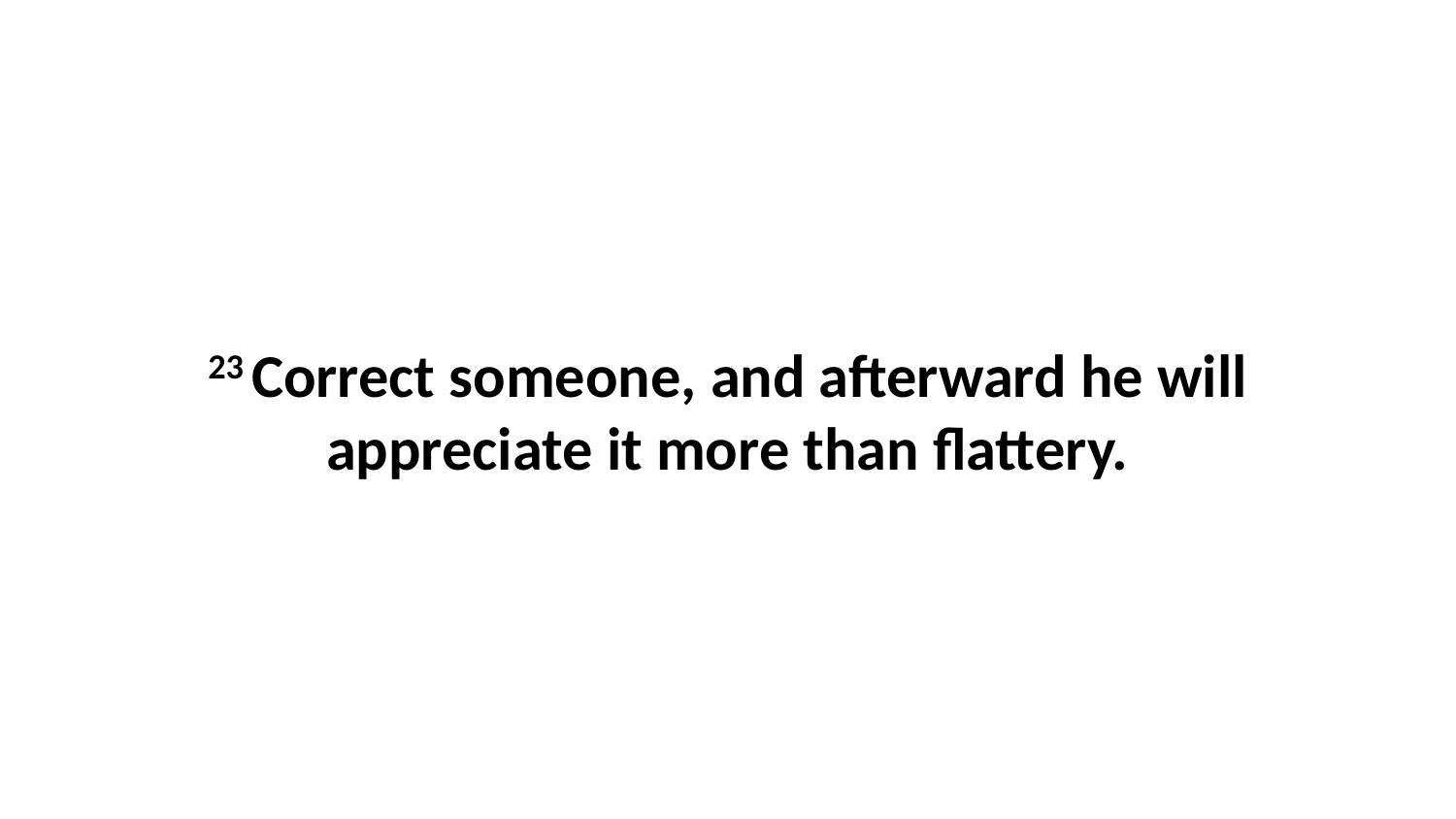

23 Correct someone, and afterward he will appreciate it more than flattery.